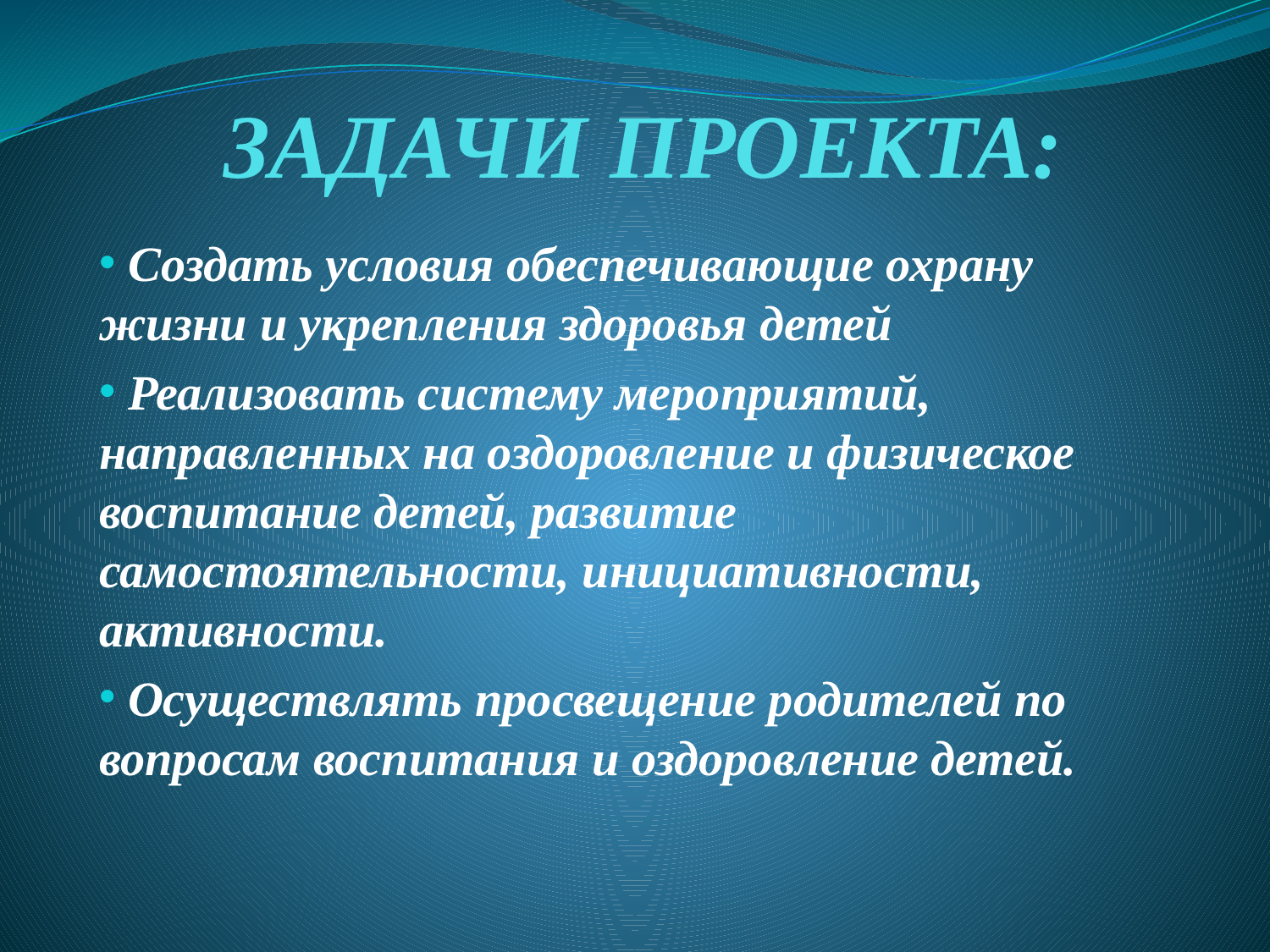

# ЗАДАЧИ ПРОЕКТА:
 Создать условия обеспечивающие охрану жизни и укрепления здоровья детей
 Реализовать систему мероприятий, направленных на оздоровление и физическое воспитание детей, развитие самостоятельности, инициативности, активности.
 Осуществлять просвещение родителей по вопросам воспитания и оздоровление детей.